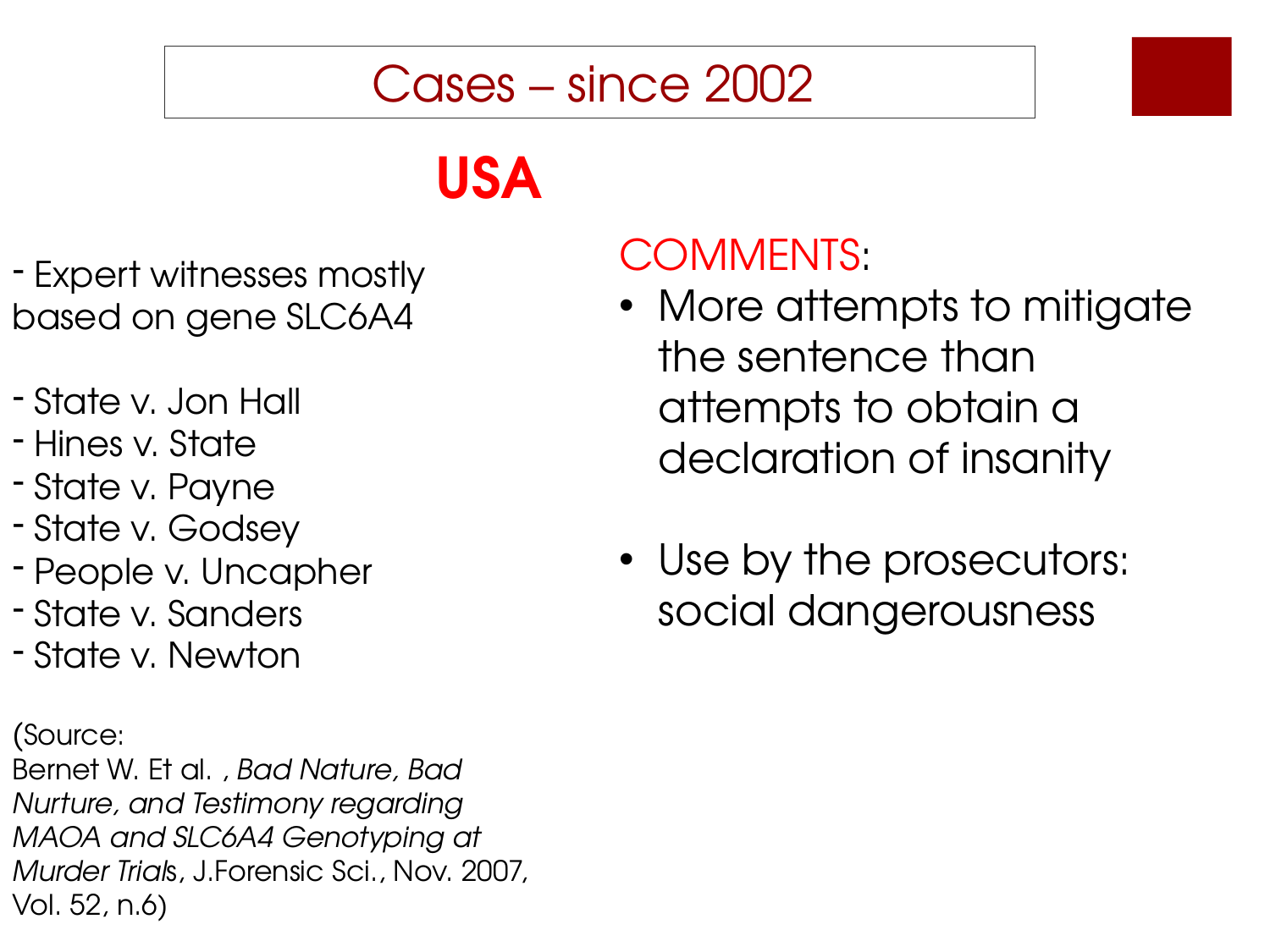

Cases – since 2002
USA

 Expert witnesses mostly based on gene SLC6A4

 State v. Jon Hall
 Hines v. State
 State v. Payne
 State v. Godsey
 People v. Uncapher
 State v. Sanders
 State v. Newton

(Source:
Bernet W. Et al. , Bad Nature, Bad Nurture, and Testimony regarding MAOA and SLC6A4 Genotyping at Murder Trials, J.Forensic Sci., Nov. 2007, Vol. 52, n.6)

COMMENTS:
More attempts to mitigate the sentence than  attempts to obtain a declaration of insanity

Use by the prosecutors: social dangerousness